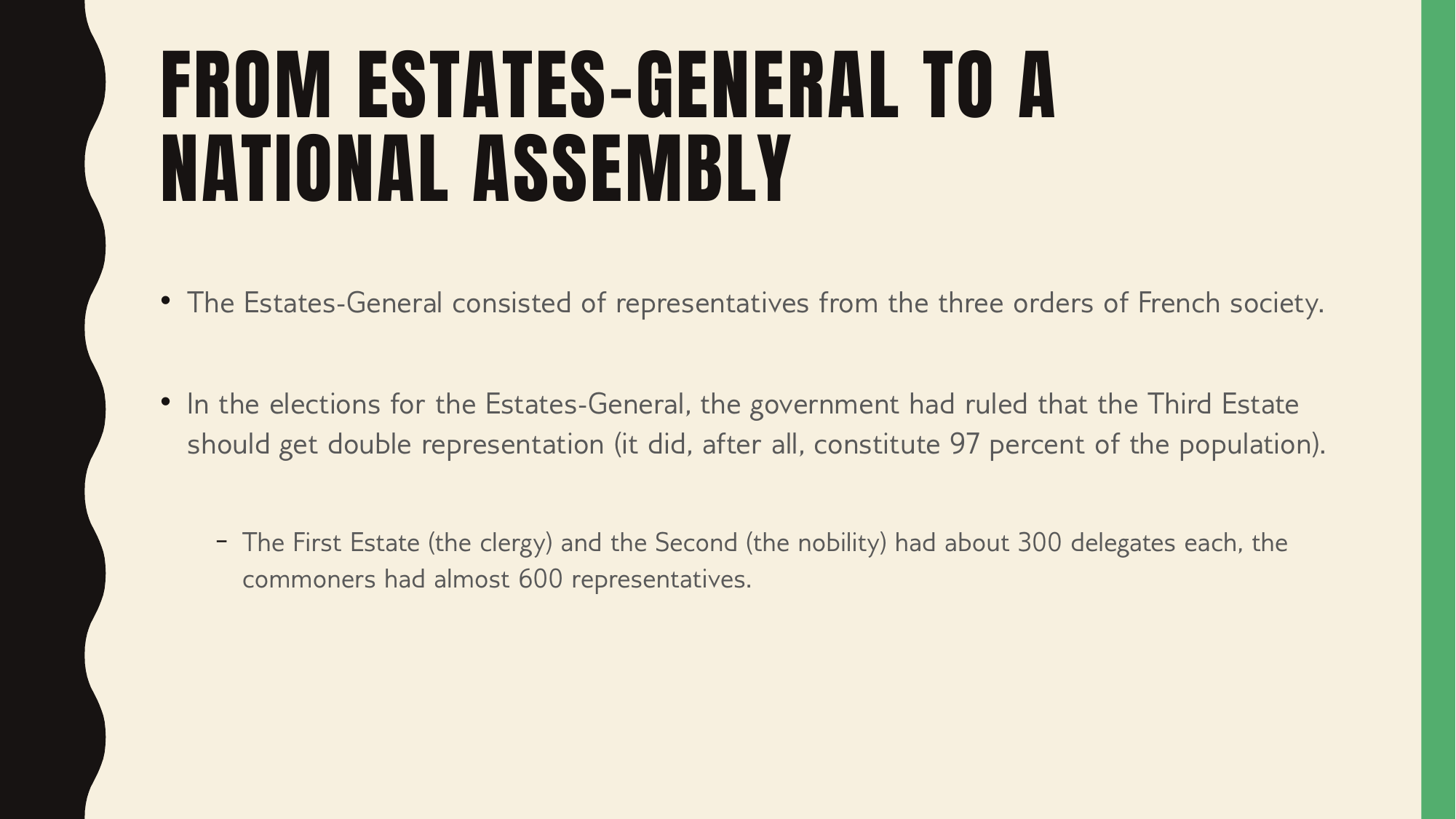

# From Estates-General to a national assembly
The Estates-General consisted of representatives from the three orders of French society.

In the elections for the Estates-General, the government had ruled that the Third Estate should get double representation (it did, after all, constitute 97 percent of the population).

The First Estate (the clergy) and the Second (the nobility) had about 300 delegates each, the commoners had almost 600 representatives.